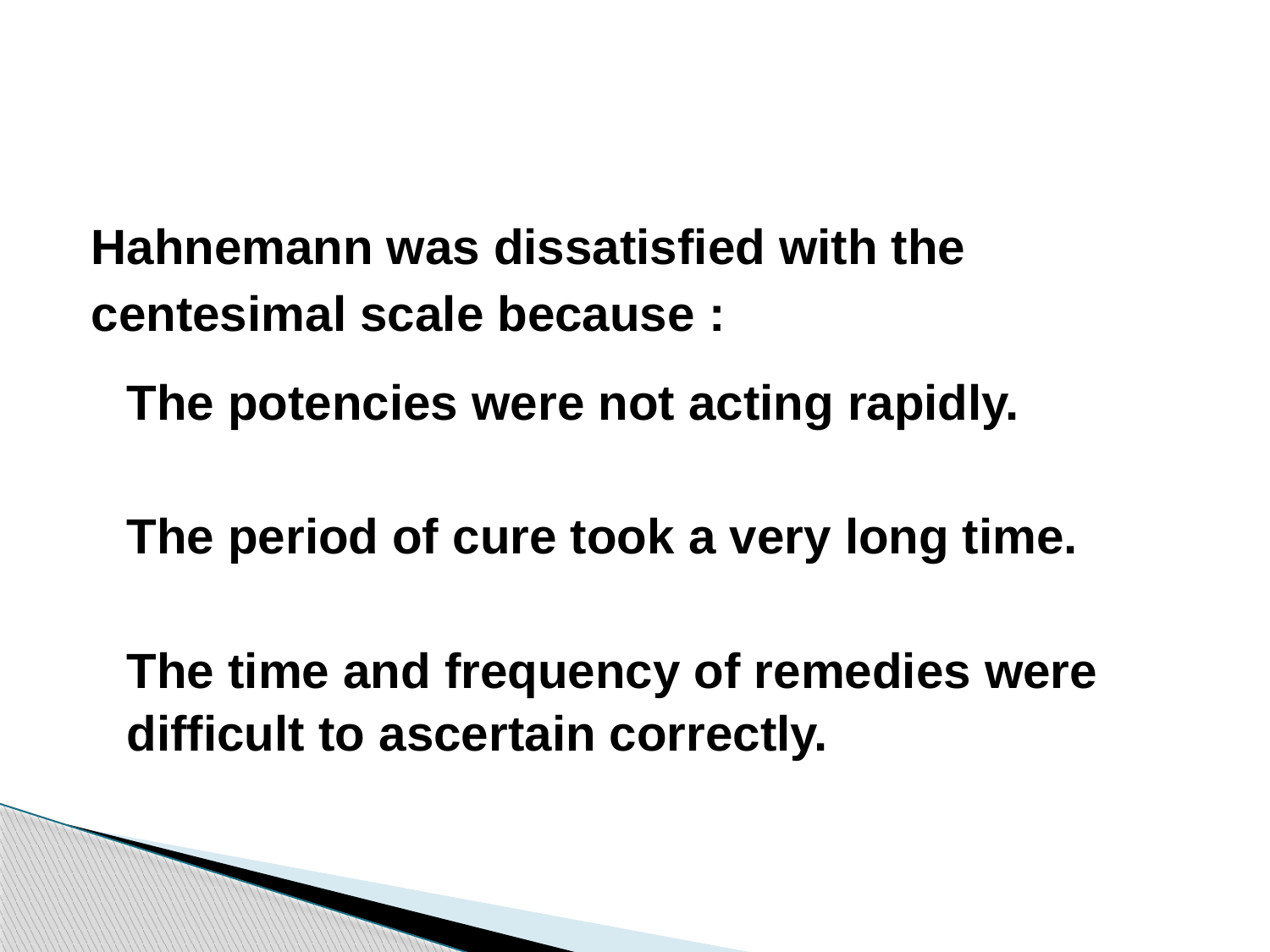

#
Hahnemann was dissatisfied with the
centesimal scale because :

The potencies were not acting rapidly.

The period of cure took a very long time.

The time and frequency of remedies were difficult to ascertain correctly.